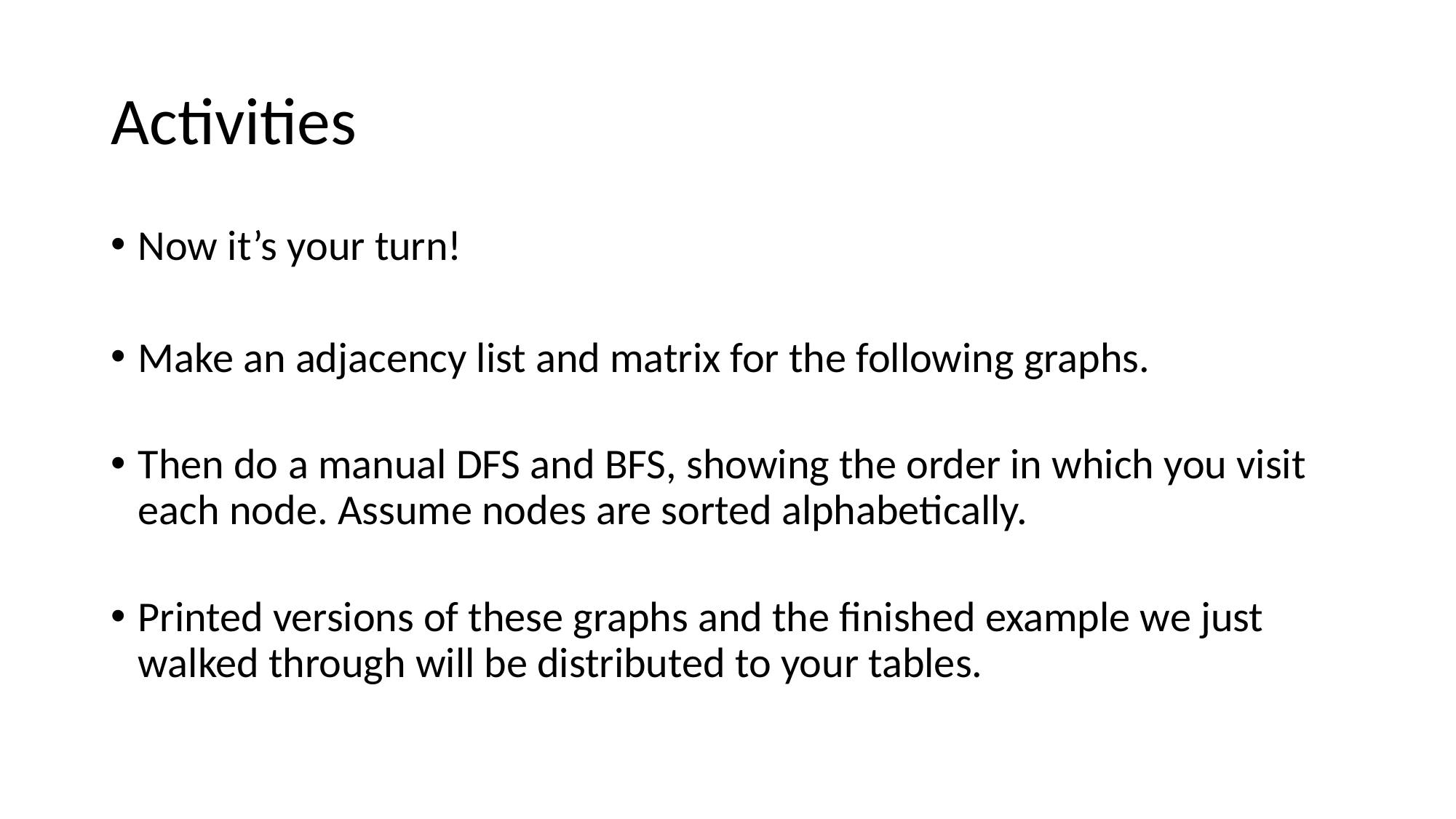

# Activities
Now it’s your turn!
Make an adjacency list and matrix for the following graphs.
Then do a manual DFS and BFS, showing the order in which you visit each node. Assume nodes are sorted alphabetically.
Printed versions of these graphs and the finished example we just walked through will be distributed to your tables.